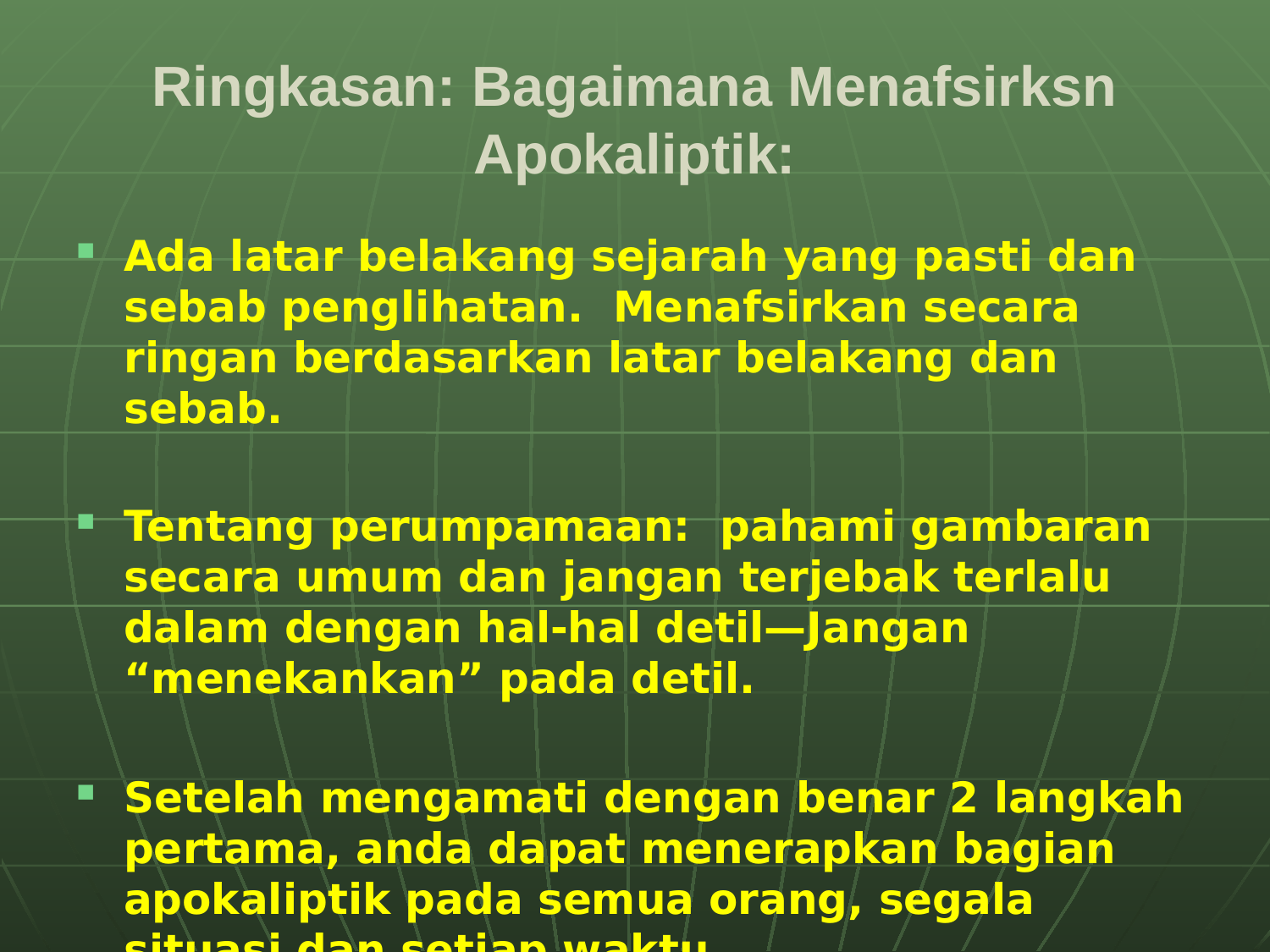

# Ringkasan: Bagaimana Menafsirksn Apokaliptik:
Ada latar belakang sejarah yang pasti dan sebab penglihatan.  Menafsirkan secara ringan berdasarkan latar belakang dan sebab.

Tentang perumpamaan:  pahami gambaran secara umum dan jangan terjebak terlalu dalam dengan hal-hal detil—Jangan “menekankan” pada detil.

Setelah mengamati dengan benar 2 langkah pertama, anda dapat menerapkan bagian apokaliptik pada semua orang, segala situasi dan setiap waktu.